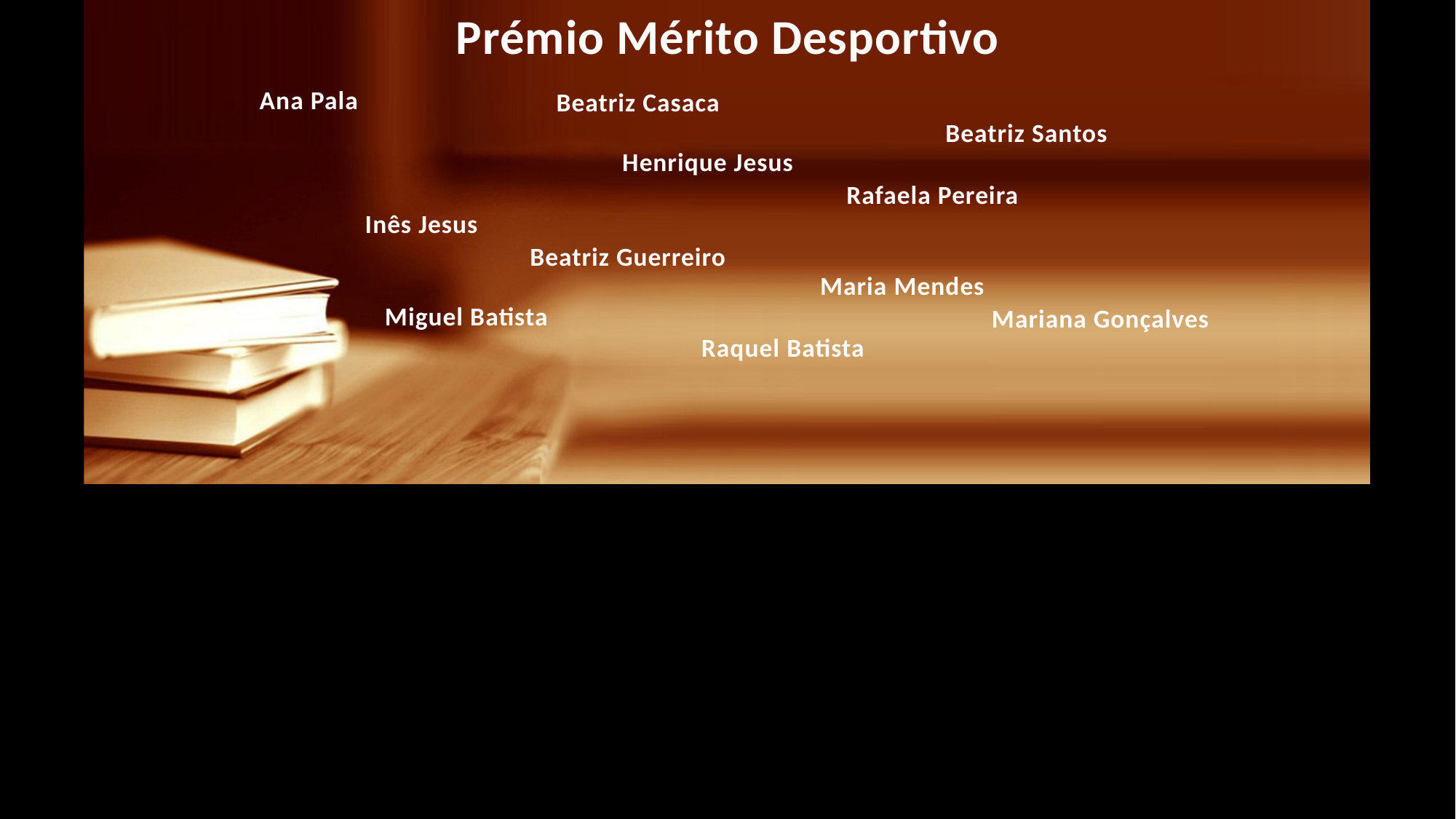

Prémio Mérito Desportivo
                       Ana Pala

                                                                              Henrique Jesus

                                       Inês Jesus

                                                                                                            Maria Mendes
                                          Miguel Batista
                                                                                          Raquel Batista
                                                   Beatriz Casaca
                                                                                                              Beatriz Santos

                                                                                               Rafaela Pereira

                                               Beatriz Guerreiro

                                                                                                                     Mariana Gonçalves